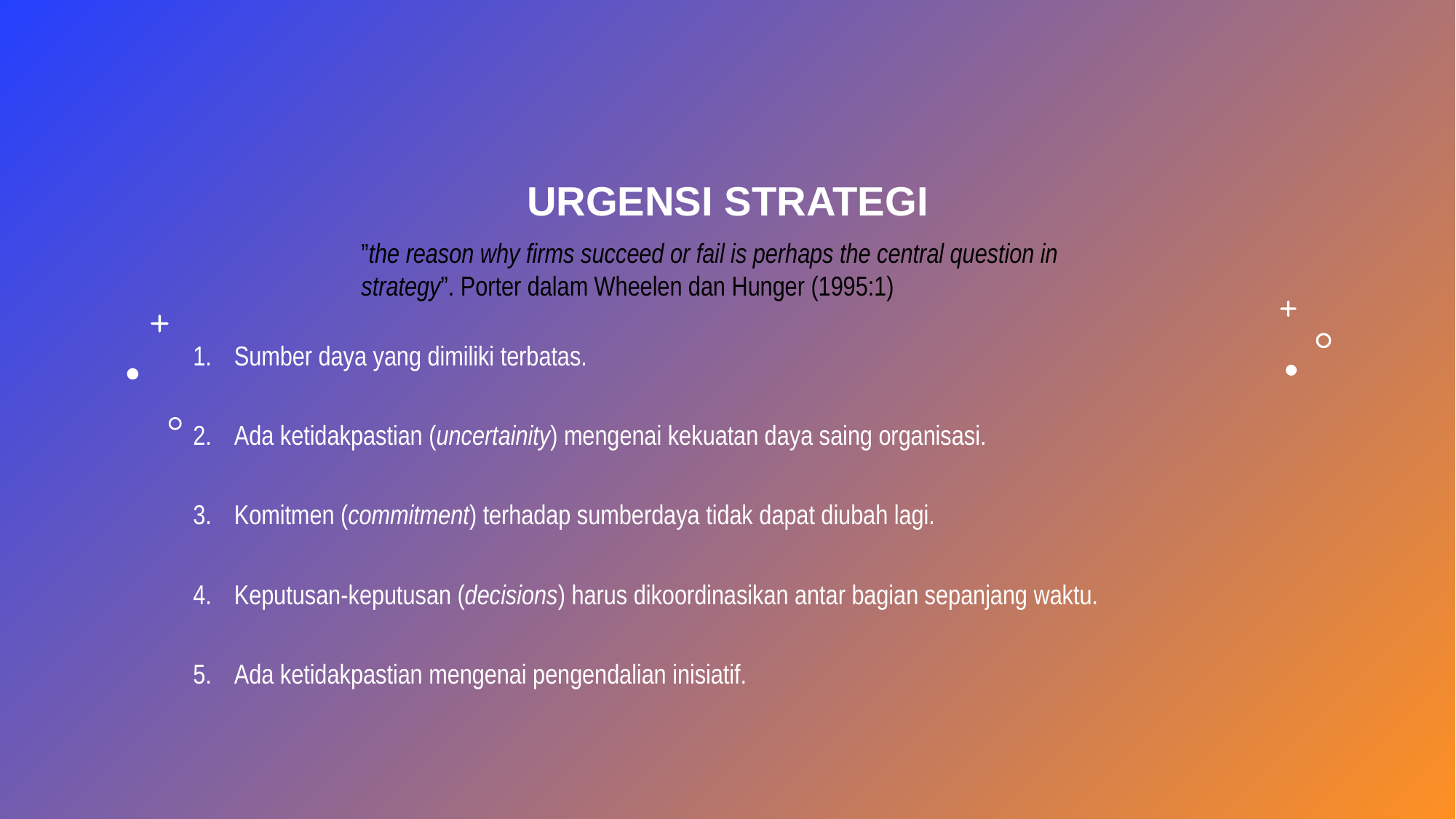

# URGENSI STRATEGI
”the reason why firms succeed or fail is perhaps the central question in strategy”. Porter dalam Wheelen dan Hunger (1995:1)
Sumber daya yang dimiliki terbatas.
Ada ketidakpastian (uncertainity) mengenai kekuatan daya saing organisasi.
Komitmen (commitment) terhadap sumberdaya tidak dapat diubah lagi.
Keputusan-keputusan (decisions) harus dikoordinasikan antar bagian sepanjang waktu.
Ada ketidakpastian mengenai pengendalian inisiatif.